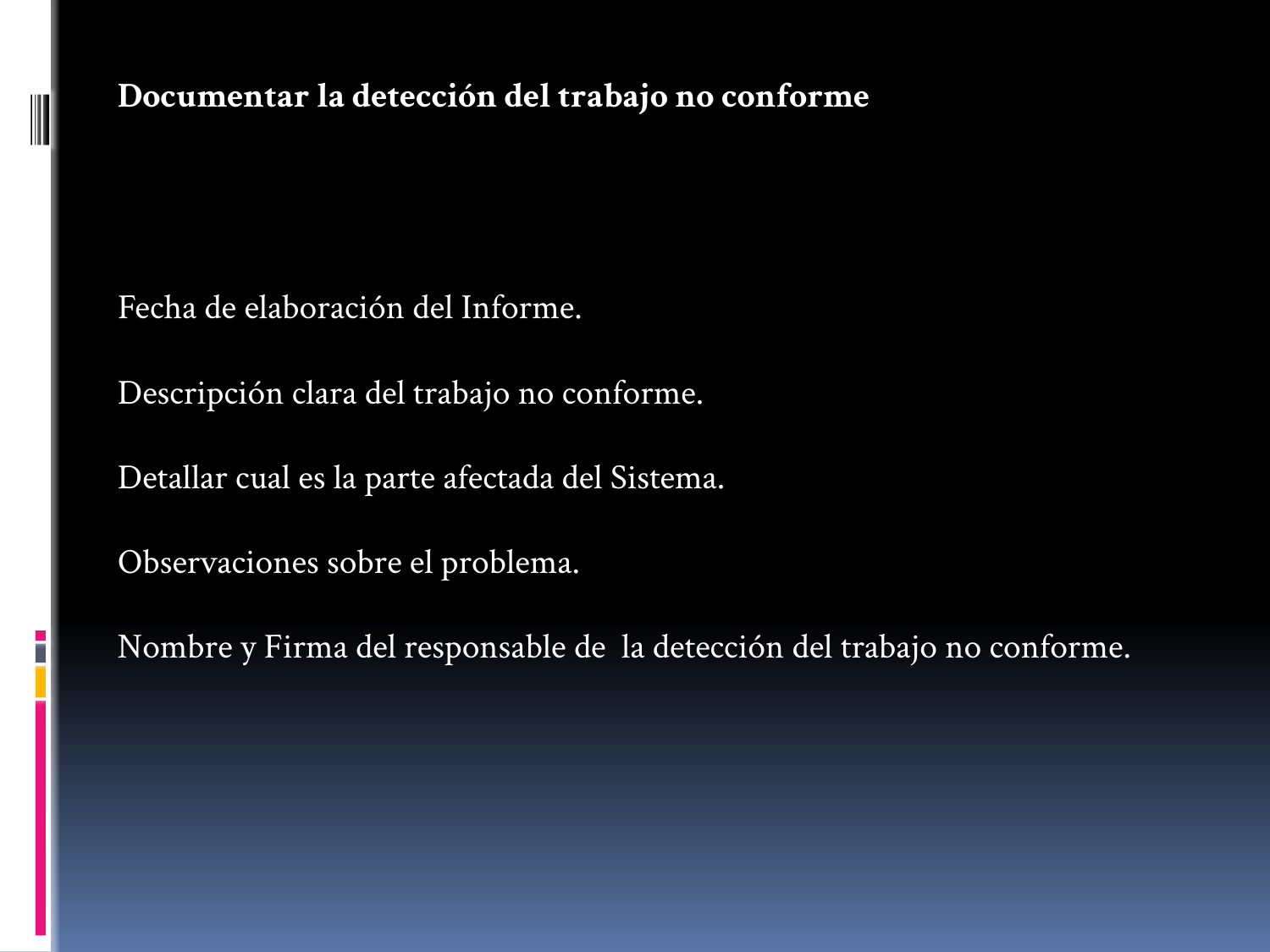

Documentar la detección del trabajo no conforme

Fecha de elaboración del Informe.

Descripción clara del trabajo no conforme.

Detallar cual es la parte afectada del Sistema.

Observaciones sobre el problema.

Nombre y Firma del responsable de  la detección del trabajo no conforme.